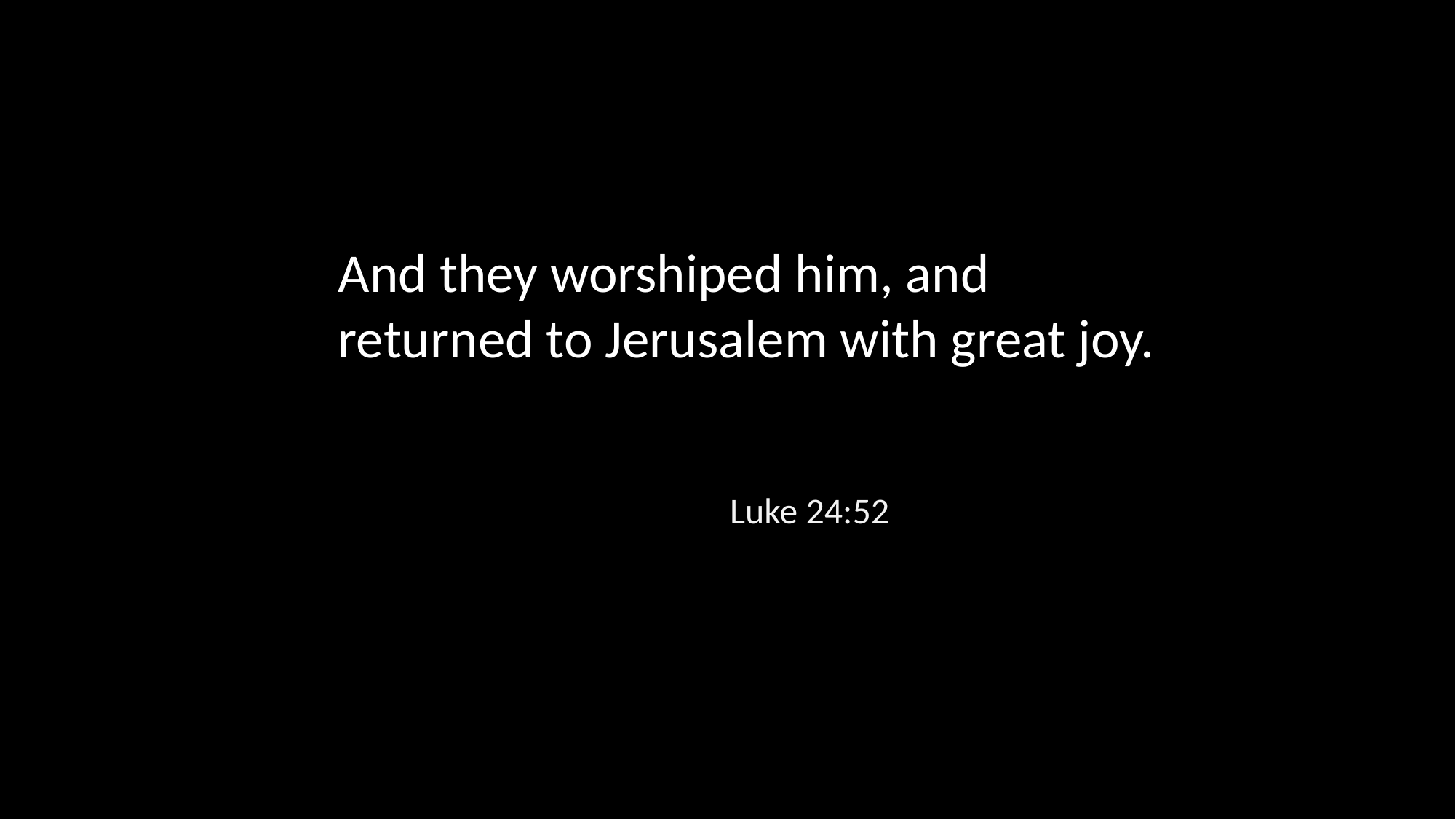

And they worshiped him, and returned to Jerusalem with great joy.

Luke 24:52